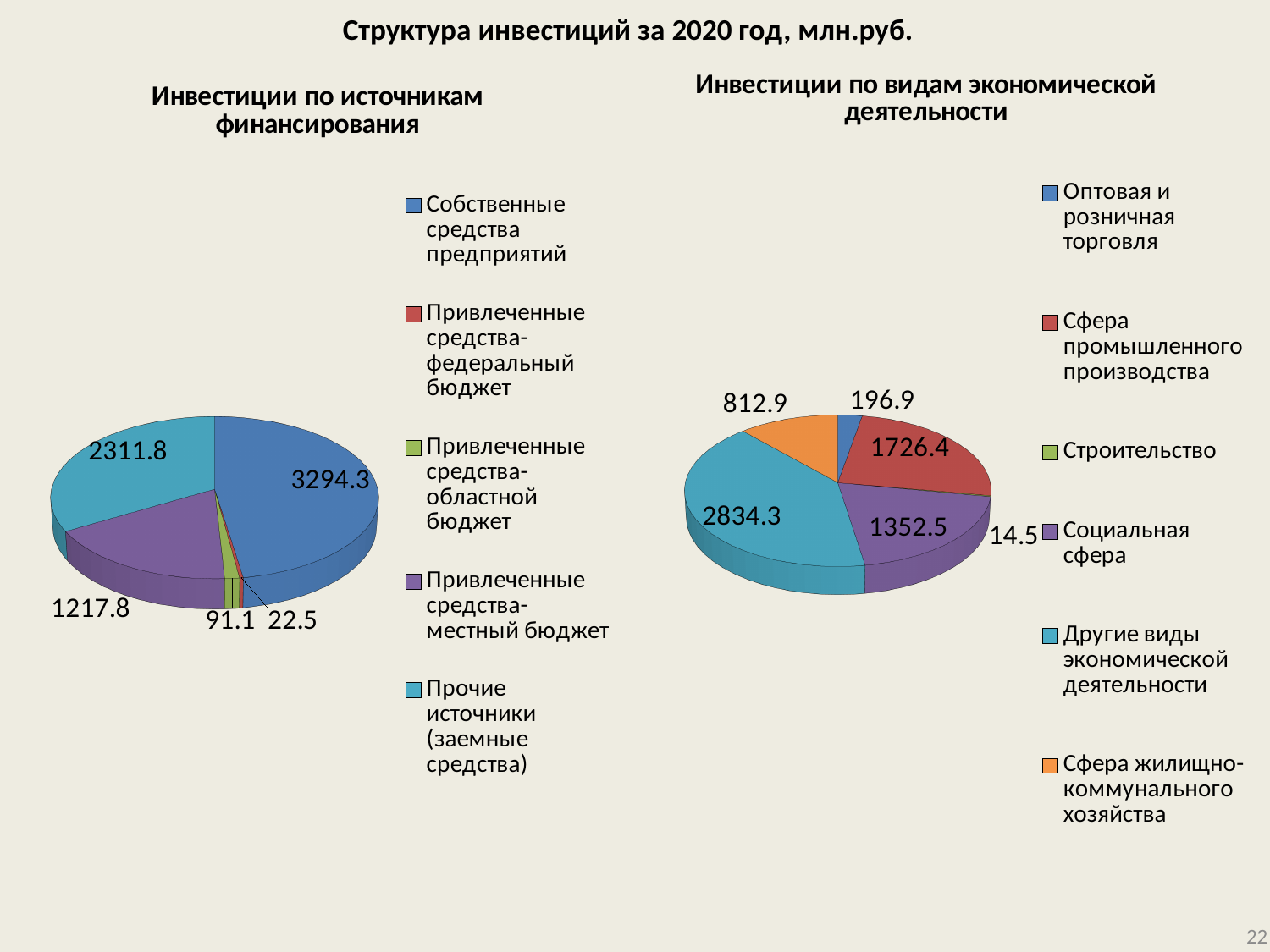

# Структура инвестиций за 2020 год, млн.руб.

[unsupported chart]

[unsupported chart]

22